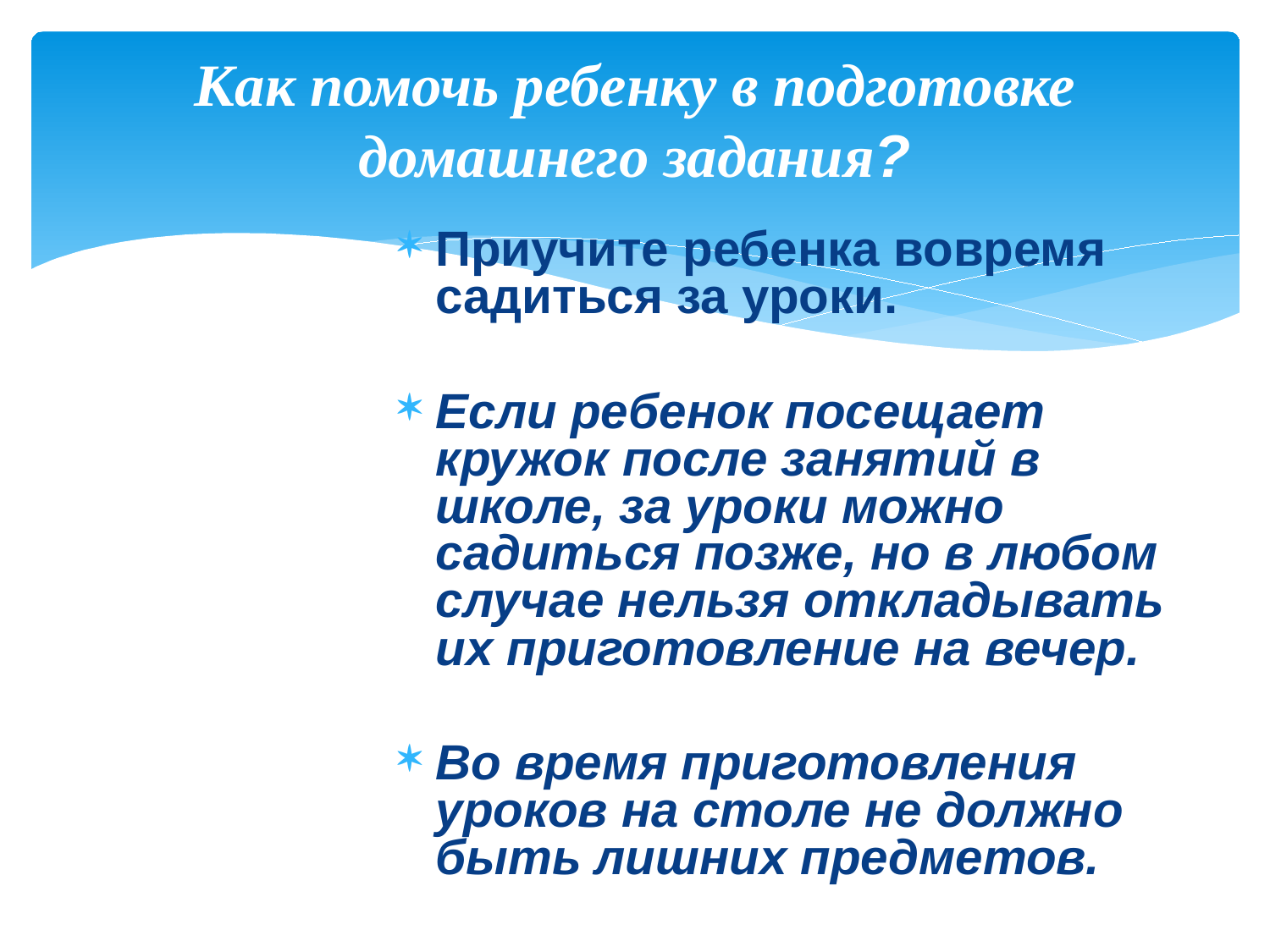

# Как помочь ребенку в подготовке домашнего задания?
Приучите ребенка вовремя садиться за уроки.

Если ребенок посещает кружок после занятий в школе, за уроки можно садиться позже, но в любом случае нельзя откладывать их приготовление на вечер.

Во время приготовления уроков на столе не должно быть лишних предметов.